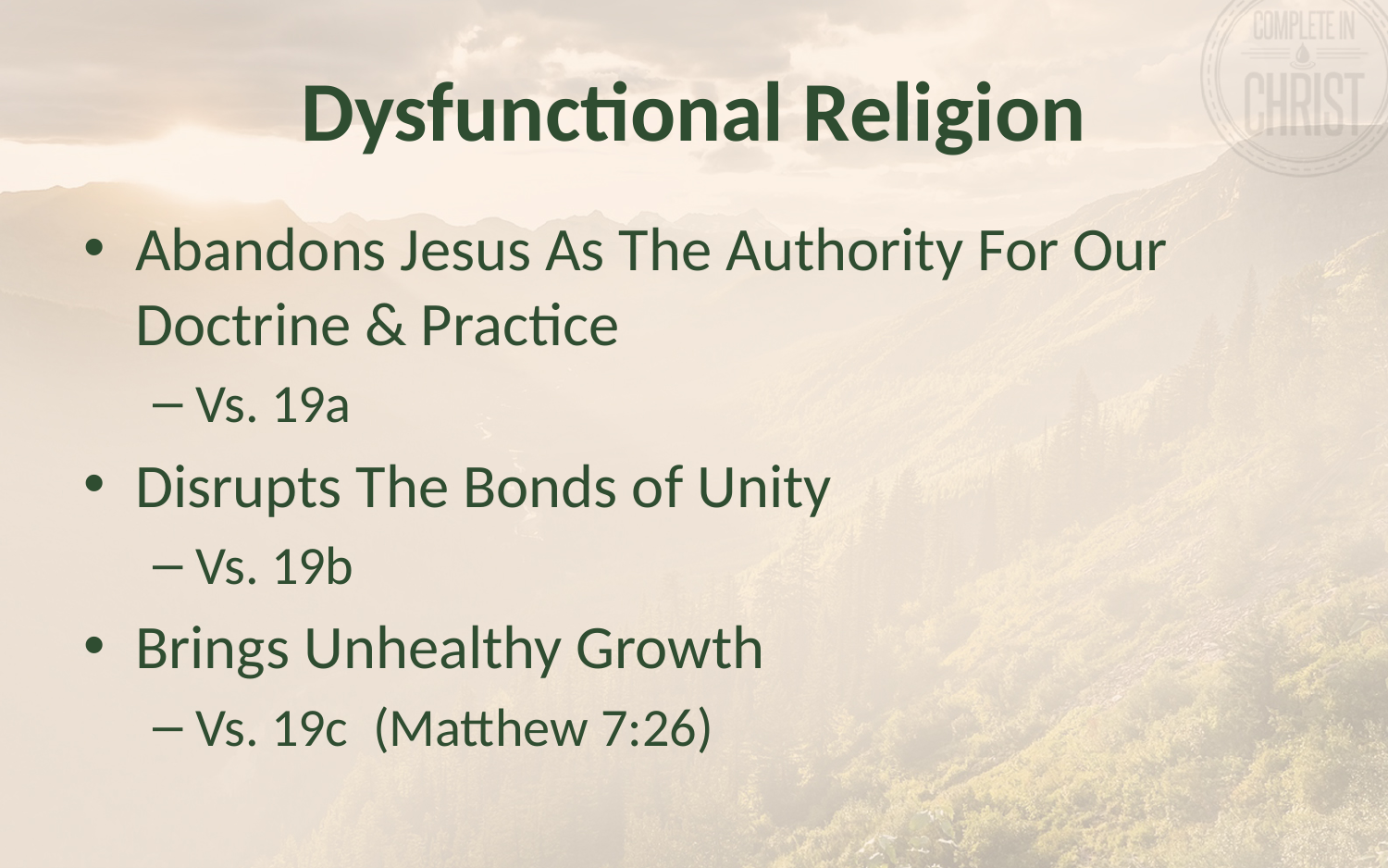

# Dysfunctional Religion
Abandons Jesus As The Authority For Our Doctrine & Practice
Vs. 19a
Disrupts The Bonds of Unity
Vs. 19b
Brings Unhealthy Growth
Vs. 19c  (Matthew 7:26)